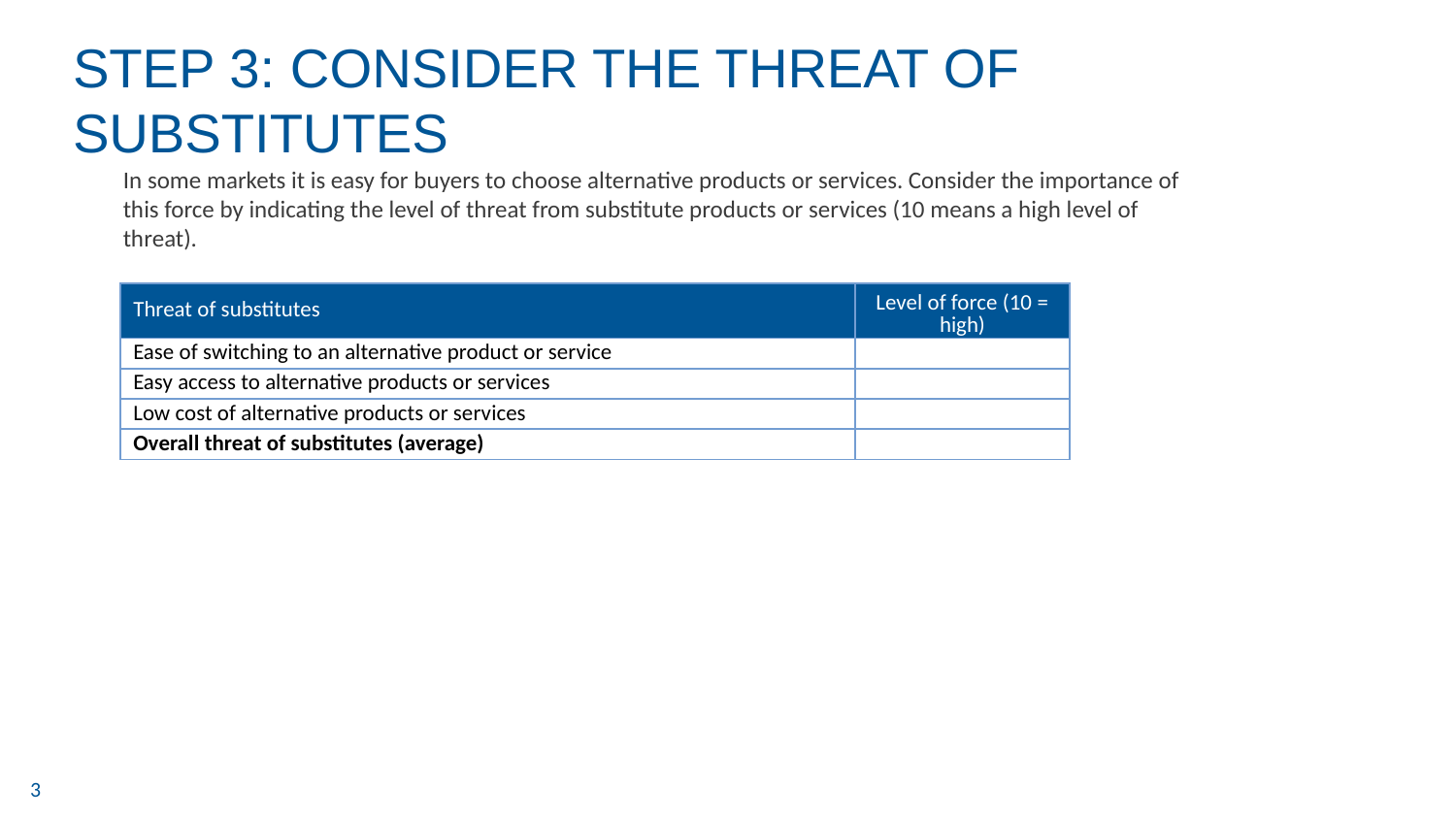

# STEP 3: CONSIDER THE THREAT OF SUBSTITUTES
In some markets it is easy for buyers to choose alternative products or services. Consider the importance of this force by indicating the level of threat from substitute products or services (10 means a high level of threat).
| Threat of substitutes | Level of force (10 = high) |
| --- | --- |
| Ease of switching to an alternative product or service |  |
| Easy access to alternative products or services |  |
| Low cost of alternative products or services |  |
| Overall threat of substitutes (average) |  |